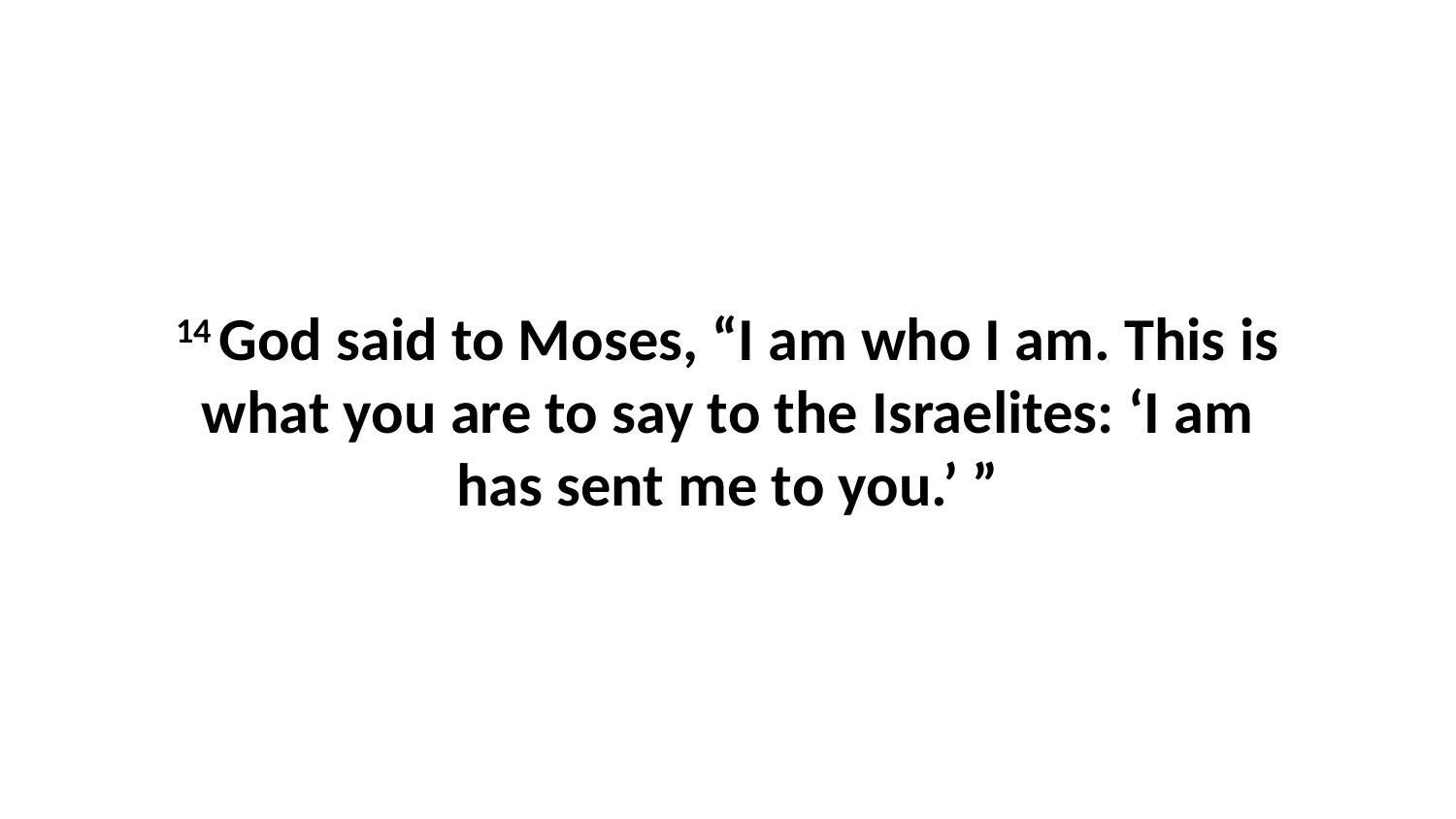

14 God said to Moses, “I am who I am. This is what you are to say to the Israelites: ‘I am has sent me to you.’ ”